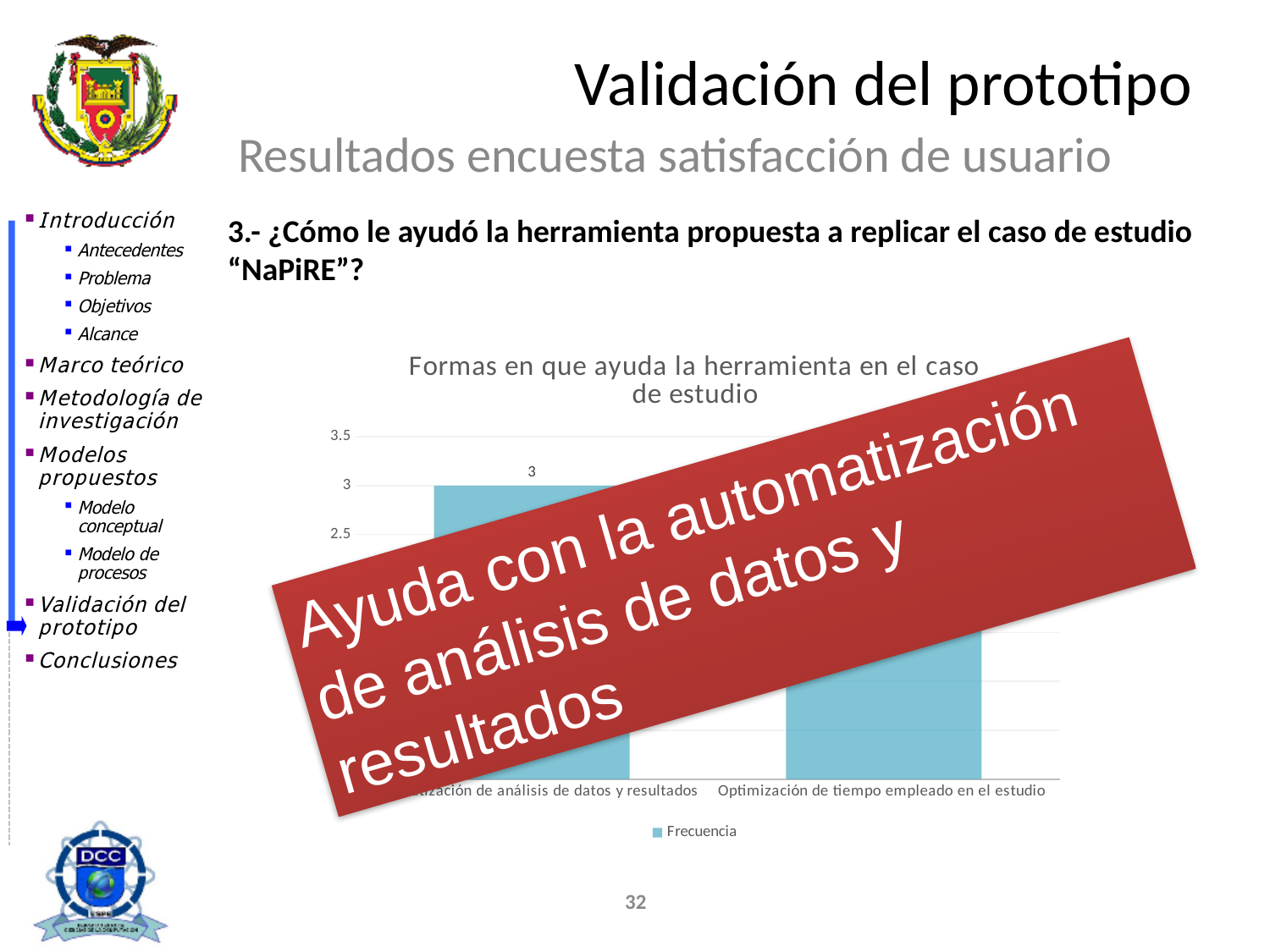

# Validación del prototipo
Resultados encuesta satisfacción de usuario
3.- ¿Cómo le ayudó la herramienta propuesta a replicar el caso de estudio “NaPiRE”?

### Chart: Formas en que ayuda la herramienta en el caso de estudio

| Category | Frecuencia |
|---|---|
| Automatización de análisis de datos y resultados | 3.0 |
| Optimización de tiempo empleado en el estudio  | 2.0 |
Ayuda con la automatización de análisis de datos y resultados

32